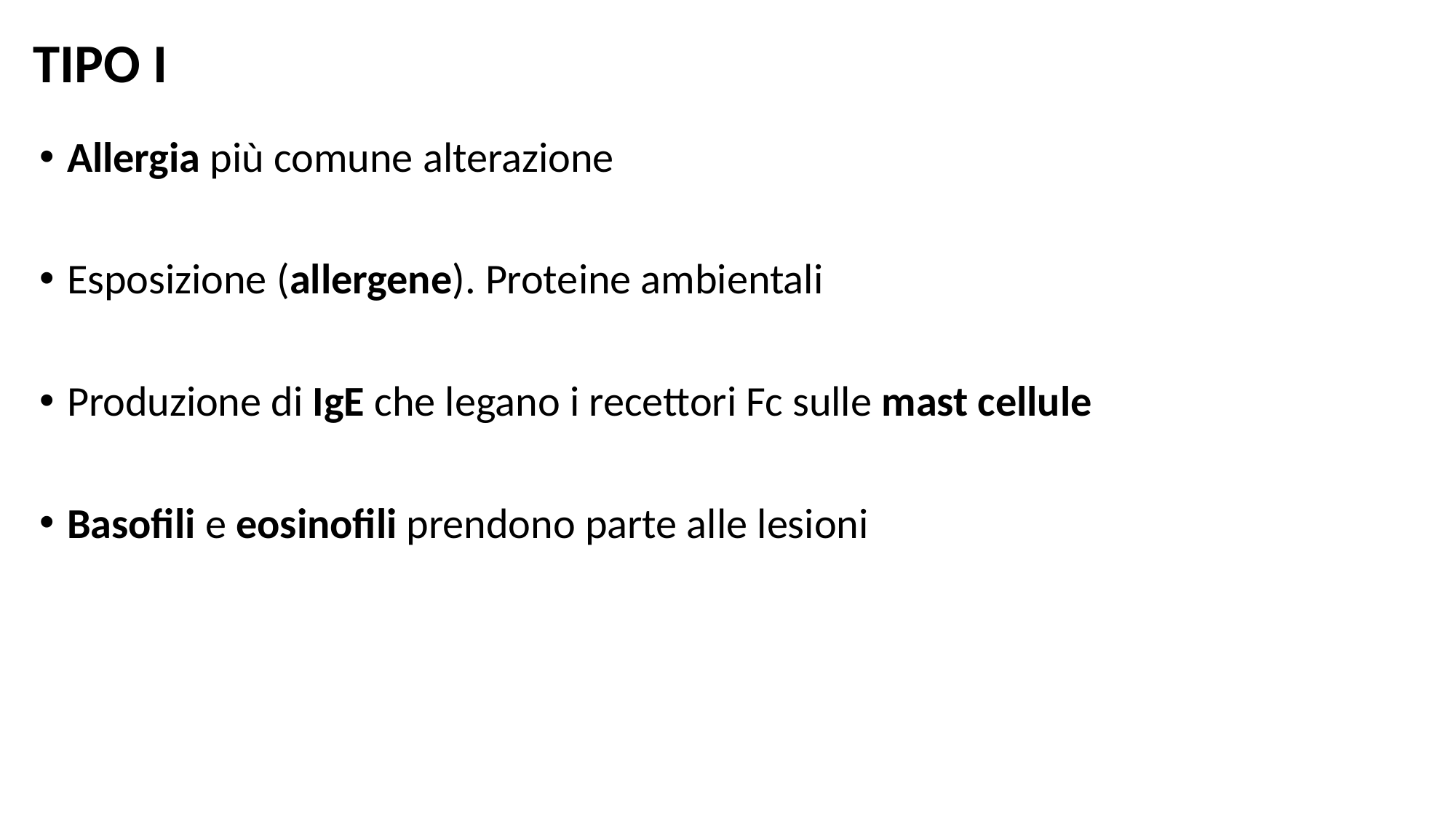

# TIPO I
Allergia più comune alterazione

Esposizione (allergene). Proteine ambientali

Produzione di IgE che legano i recettori Fc sulle mast cellule

Basofili e eosinofili prendono parte alle lesioni